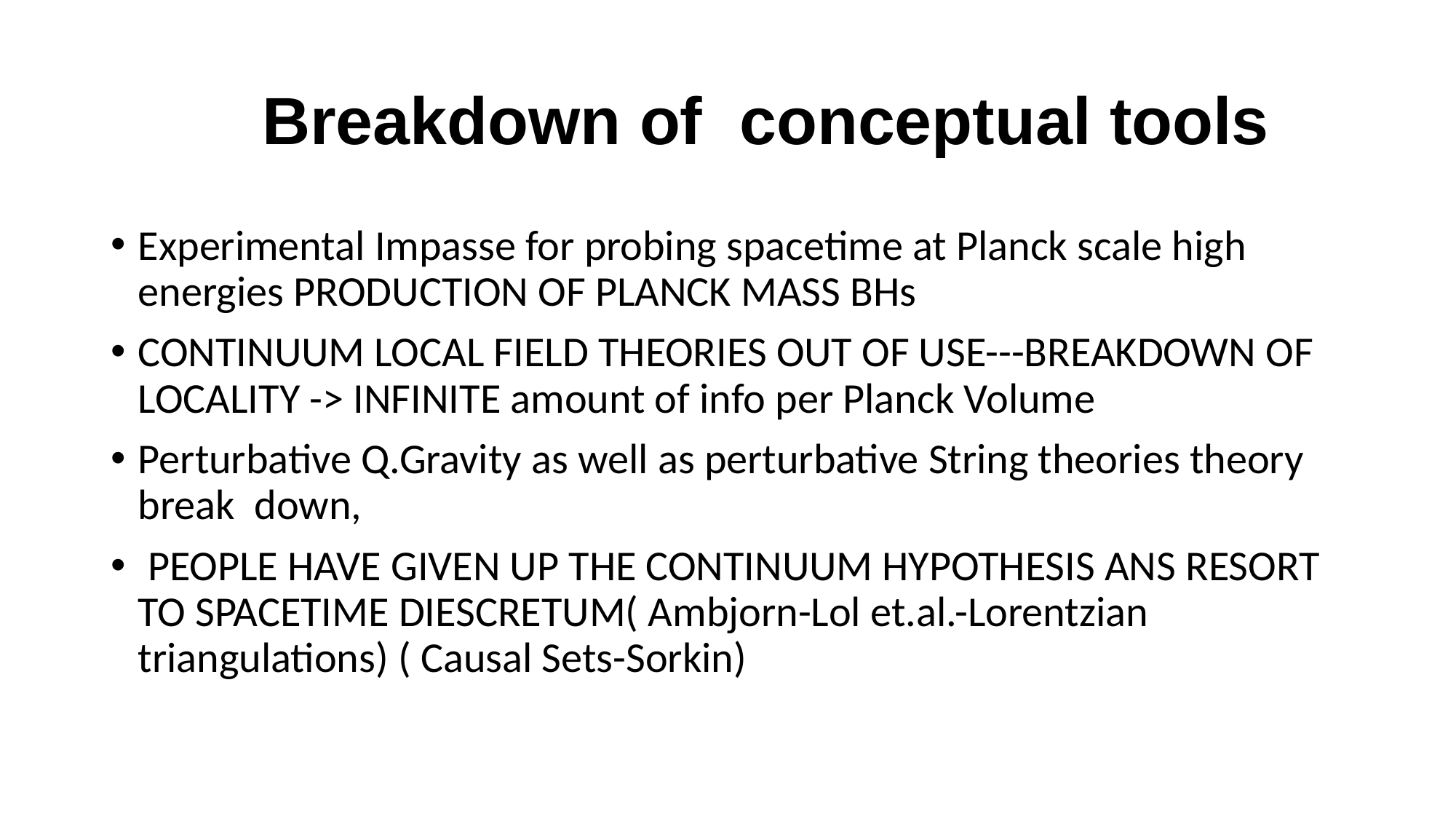

# Breakdown of  conceptual tools
Experimental Impasse for probing spacetime at Planck scale high energies PRODUCTION OF PLANCK MASS BHs
CONTINUUM LOCAL FIELD THEORIES OUT OF USE---BREAKDOWN OF LOCALITY -> INFINITE amount of info per Planck Volume
Perturbative Q.Gravity as well as perturbative String theories theory break  down,
 PEOPLE HAVE GIVEN UP THE CONTINUUM HYPOTHESIS ANS RESORT TO SPACETIME DIESCRETUM( Ambjorn-Lol et.al.-Lorentzian triangulations) ( Causal Sets-Sorkin)